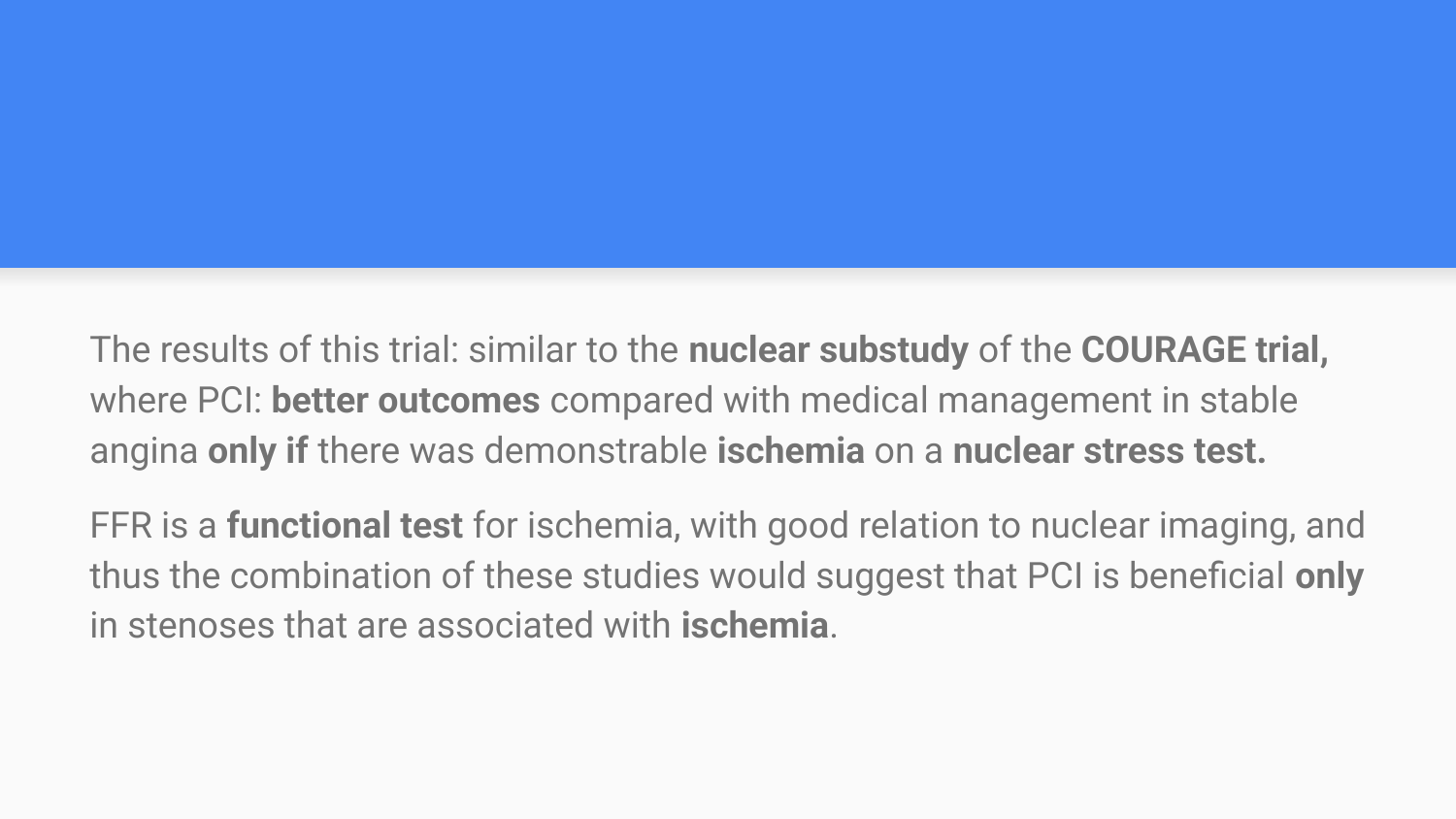

#
The results of this trial: similar to the nuclear substudy of the COURAGE trial, where PCI: better outcomes compared with medical management in stable angina only if there was demonstrable ischemia on a nuclear stress test.
FFR is a functional test for ischemia, with good relation to nuclear imaging, and thus the combination of these studies would suggest that PCI is beneficial only in stenoses that are associated with ischemia.